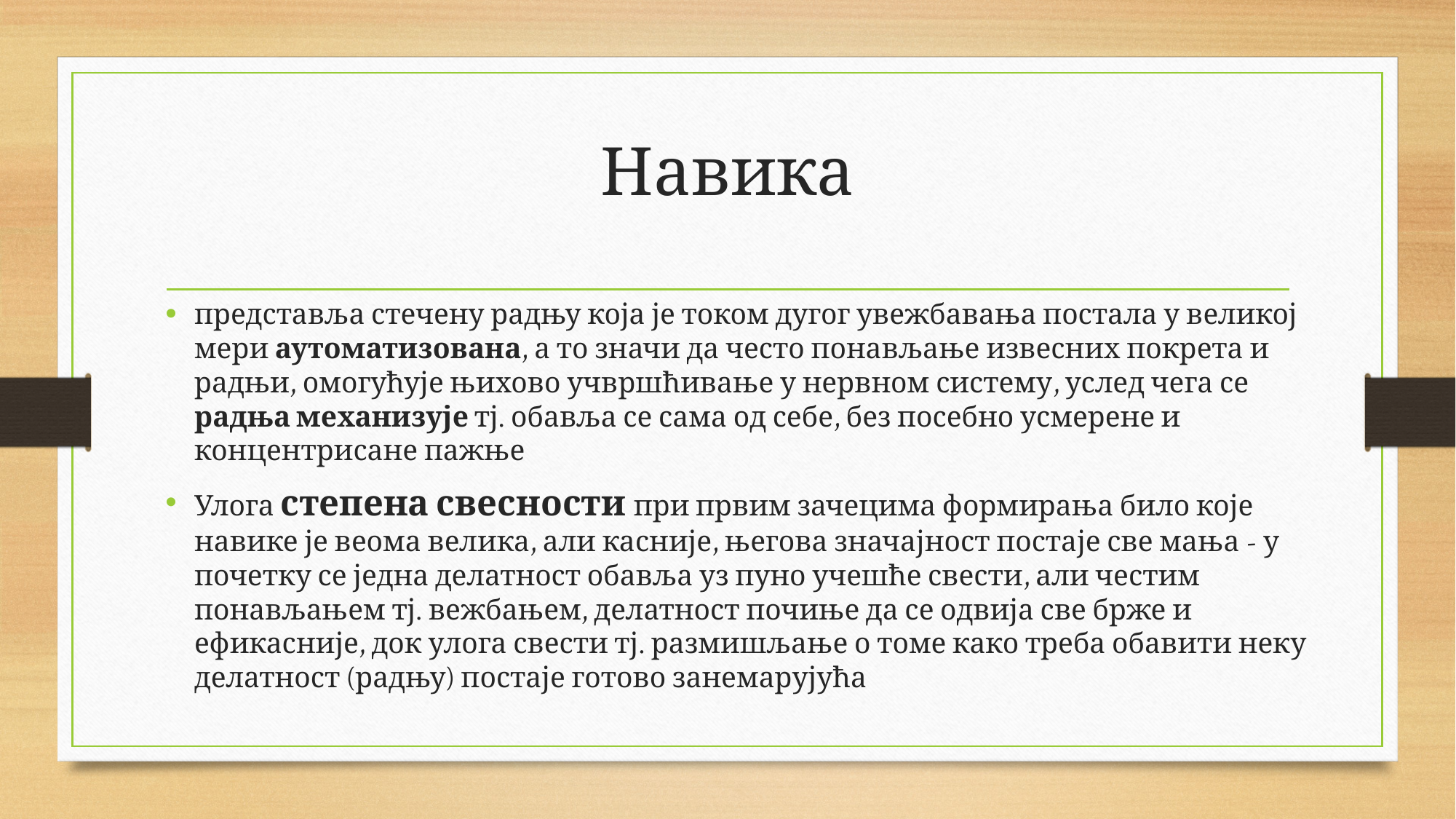

# Навика
представља стечену радњу која је током дугог увежбавања постала у великој мери аутоматизована, а то значи да често понављање извесних покрета и радњи, омогућује њихово учвршћивање у нервном систему, услед чега се радња механизује тј. обавља се сама од себе, без посебно усмерене и концентрисане пажње
Улога степена свесности при првим зачецима формирања било које навике је веома велика, али касније, његова значајност постаје све мања - у почетку се једна делатност обавља уз пуно учешће свести, али честим понављањем тј. вежбањем, делатност почиње да се одвија све брже и ефикасније, док улога свести тј. размишљање о томе како треба обавити неку делатност (радњу) постаје готово занемарујућа